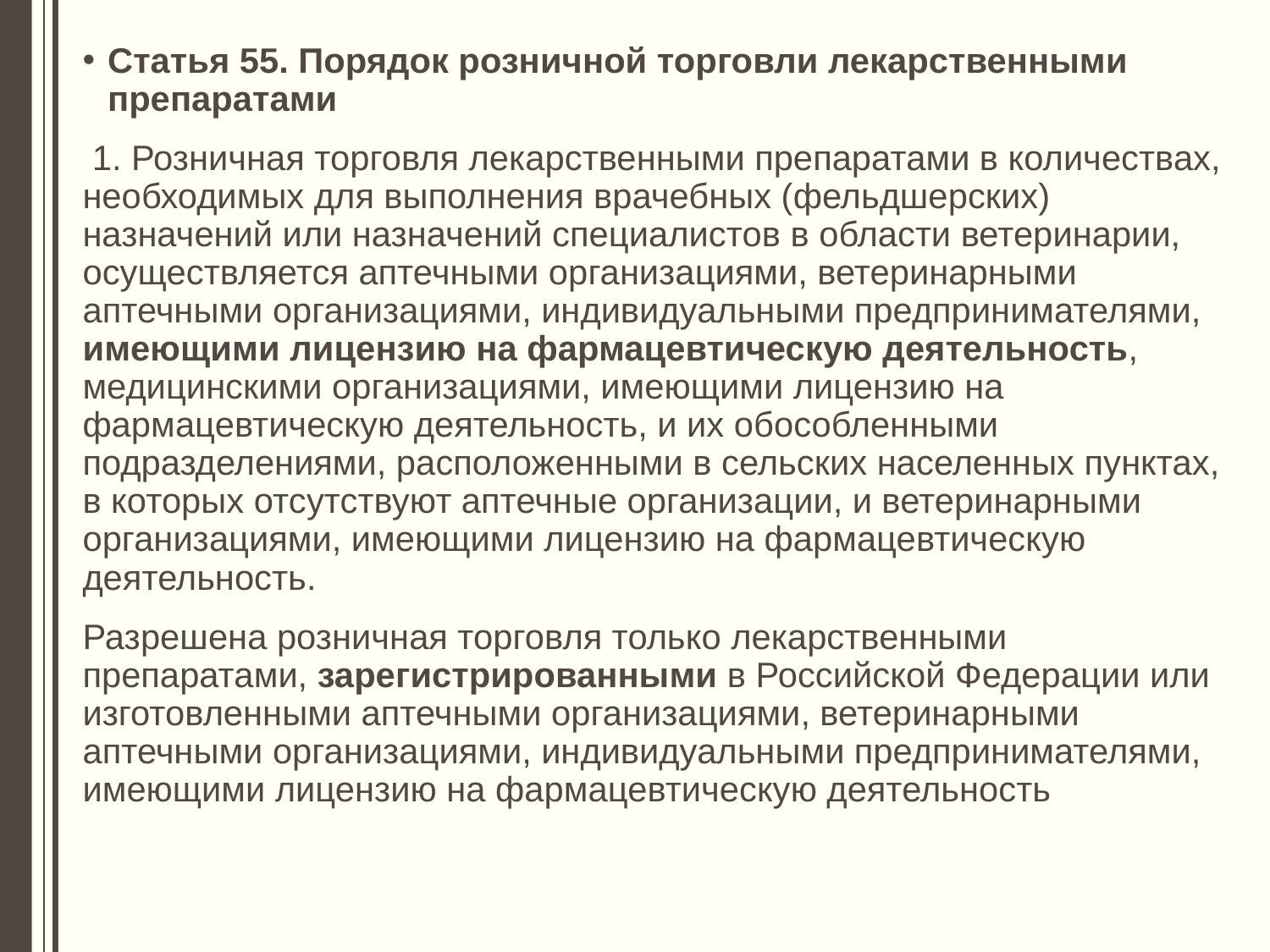

Статья 55. Порядок розничной торговли лекарственными препаратами
 1. Розничная торговля лекарственными препаратами в количествах, необходимых для выполнения врачебных (фельдшерских) назначений или назначений специалистов в области ветеринарии, осуществляется аптечными организациями, ветеринарными аптечными организациями, индивидуальными предпринимателями, имеющими лицензию на фармацевтическую деятельность, медицинскими организациями, имеющими лицензию на фармацевтическую деятельность, и их обособленными подразделениями, расположенными в сельских населенных пунктах, в которых отсутствуют аптечные организации, и ветеринарными организациями, имеющими лицензию на фармацевтическую деятельность.
Разрешена розничная торговля только лекарственными препаратами, зарегистрированными в Российской Федерации или изготовленными аптечными организациями, ветеринарными аптечными организациями, индивидуальными предпринимателями, имеющими лицензию на фармацевтическую деятельность